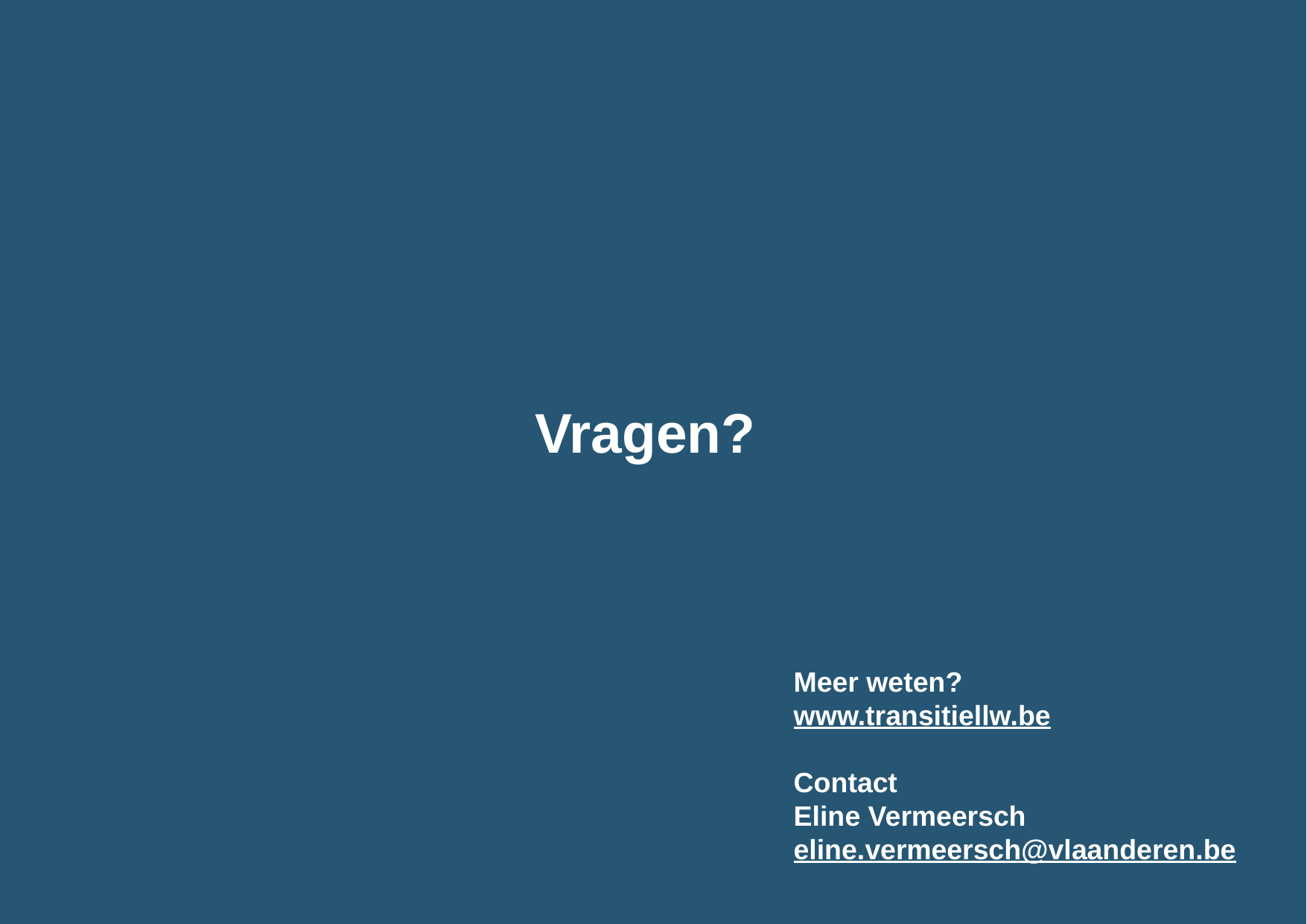

Vragen?
Meer weten?
www.transitiellw.be

Contact
Eline Vermeersch
eline.vermeersch@vlaanderen.be